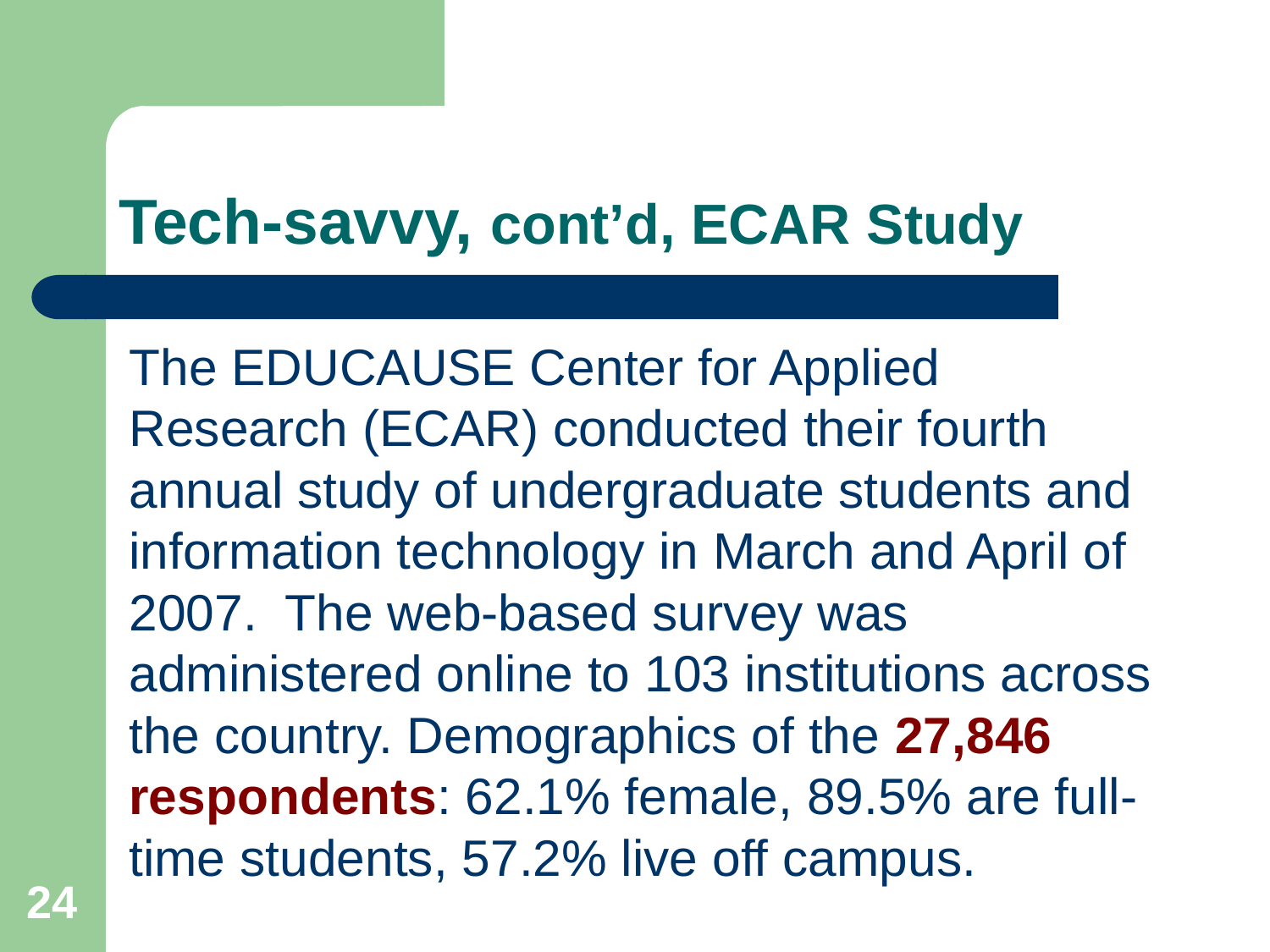

# Tech-savvy, cont’d, ECAR Study
The EDUCAUSE Center for Applied Research (ECAR) conducted their fourth annual study of undergraduate students and information technology in March and April of 2007.  The web-based survey was administered online to 103 institutions across the country. Demographics of the 27,846 respondents: 62.1% female, 89.5% are full-time students, 57.2% live off campus.
24